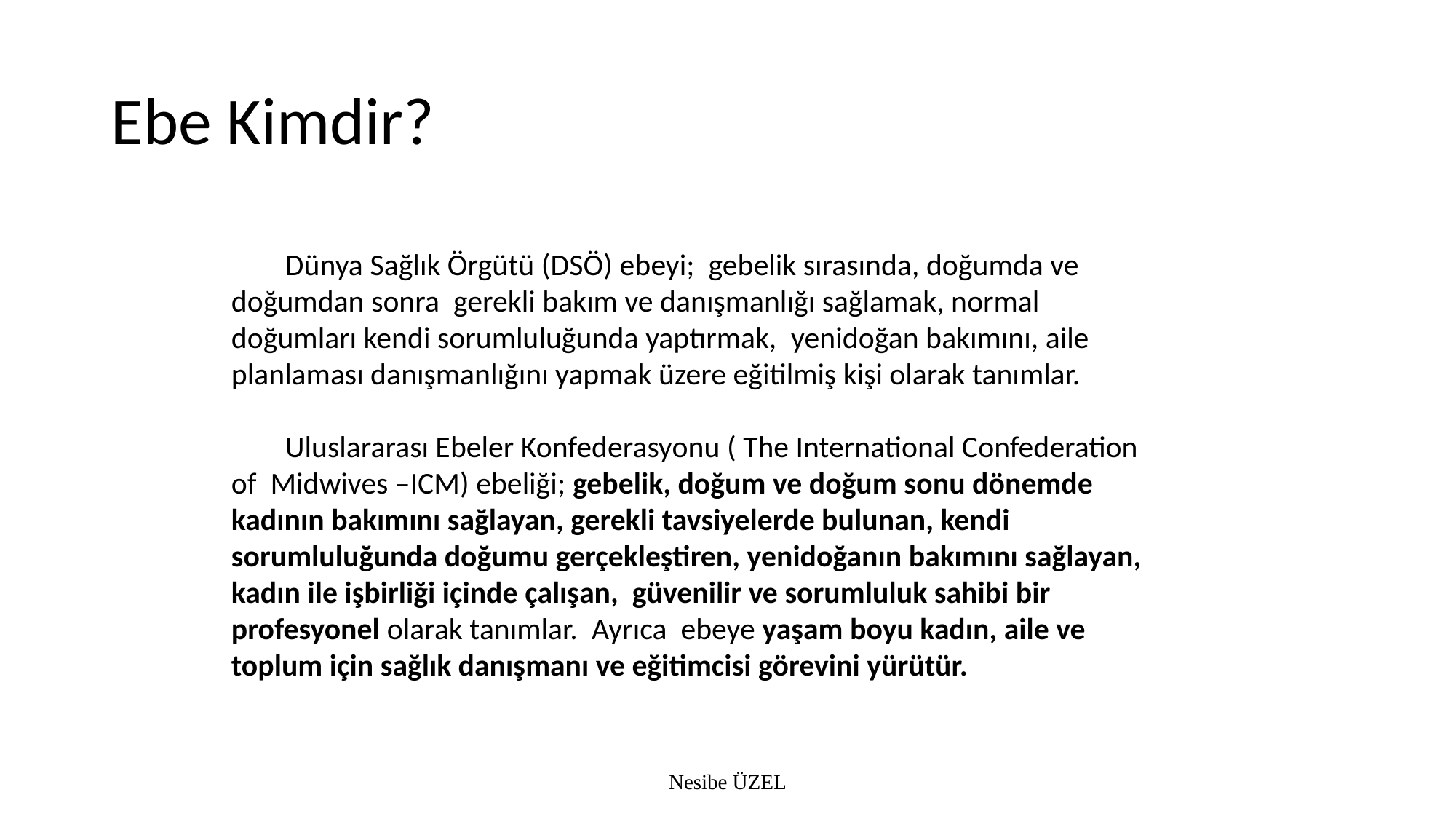

# Ebe Kimdir?
Dünya Sağlık Örgütü (DSÖ) ebeyi;  gebelik sırasında, doğumda ve doğumdan sonra  gerekli bakım ve danışmanlığı sağlamak, normal doğumları kendi sorumluluğunda yaptırmak,  yenidoğan bakımını, aile planlaması danışmanlığını yapmak üzere eğitilmiş kişi olarak tanımlar.

Uluslararası Ebeler Konfederasyonu ( The International Confederation of  Midwives –ICM) ebeliği; gebelik, doğum ve doğum sonu dönemde kadının bakımını sağlayan, gerekli tavsiyelerde bulunan, kendi sorumluluğunda doğumu gerçekleştiren, yenidoğanın bakımını sağlayan,  kadın ile işbirliği içinde çalışan,  güvenilir ve sorumluluk sahibi bir profesyonel olarak tanımlar.  Ayrıca  ebeye yaşam boyu kadın, aile ve toplum için sağlık danışmanı ve eğitimcisi görevini yürütür.
Nesibe ÜZEL
10